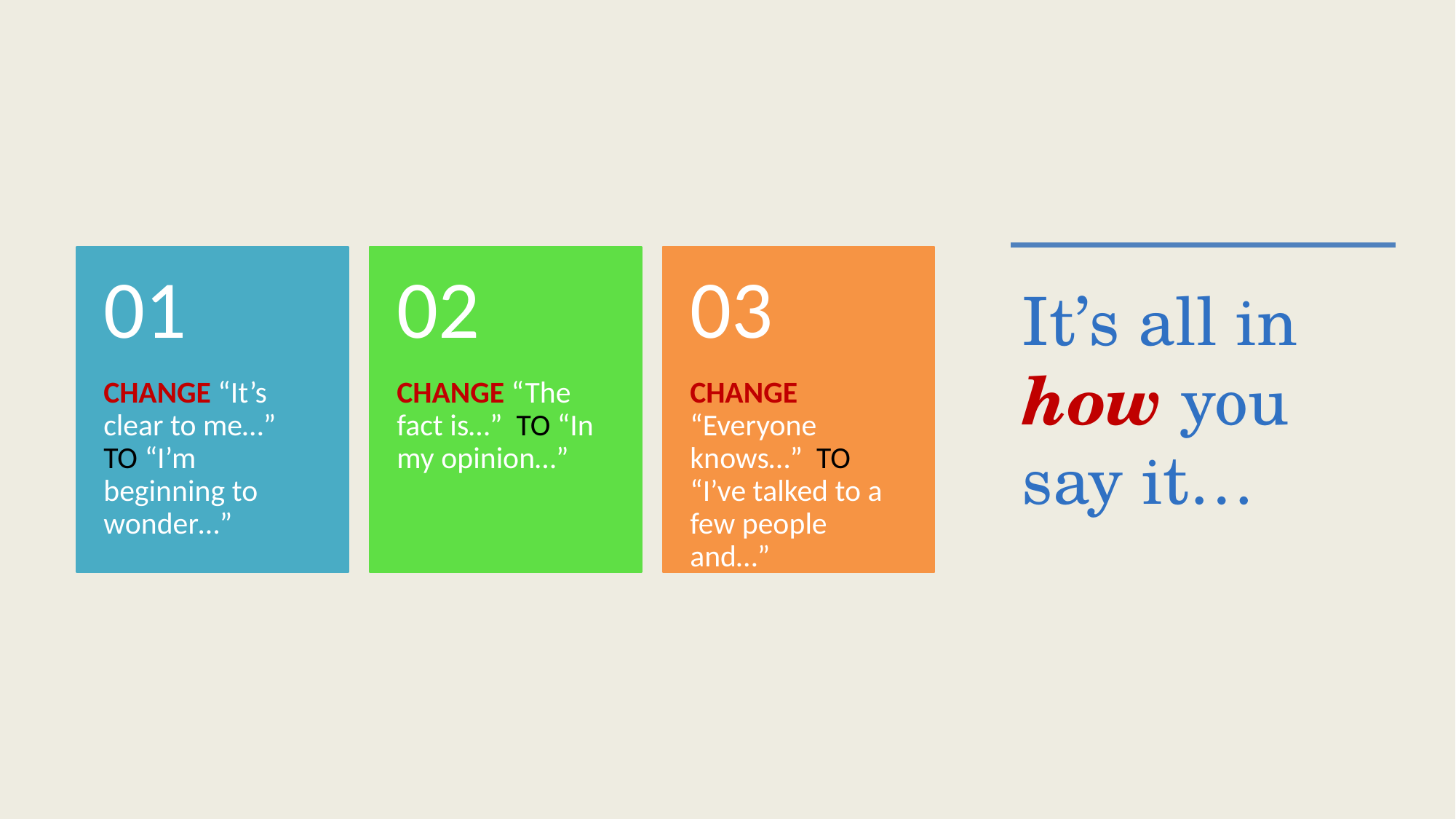

01

02

03
CHANGE “It’s clear to me…”  TO “I’m beginning to wonder…”
CHANGE “The fact is…”  TO “In my opinion…”
CHANGE “Everyone knows…”  TO  “I’ve talked to a few people and…”
# It’s all in how you say it…